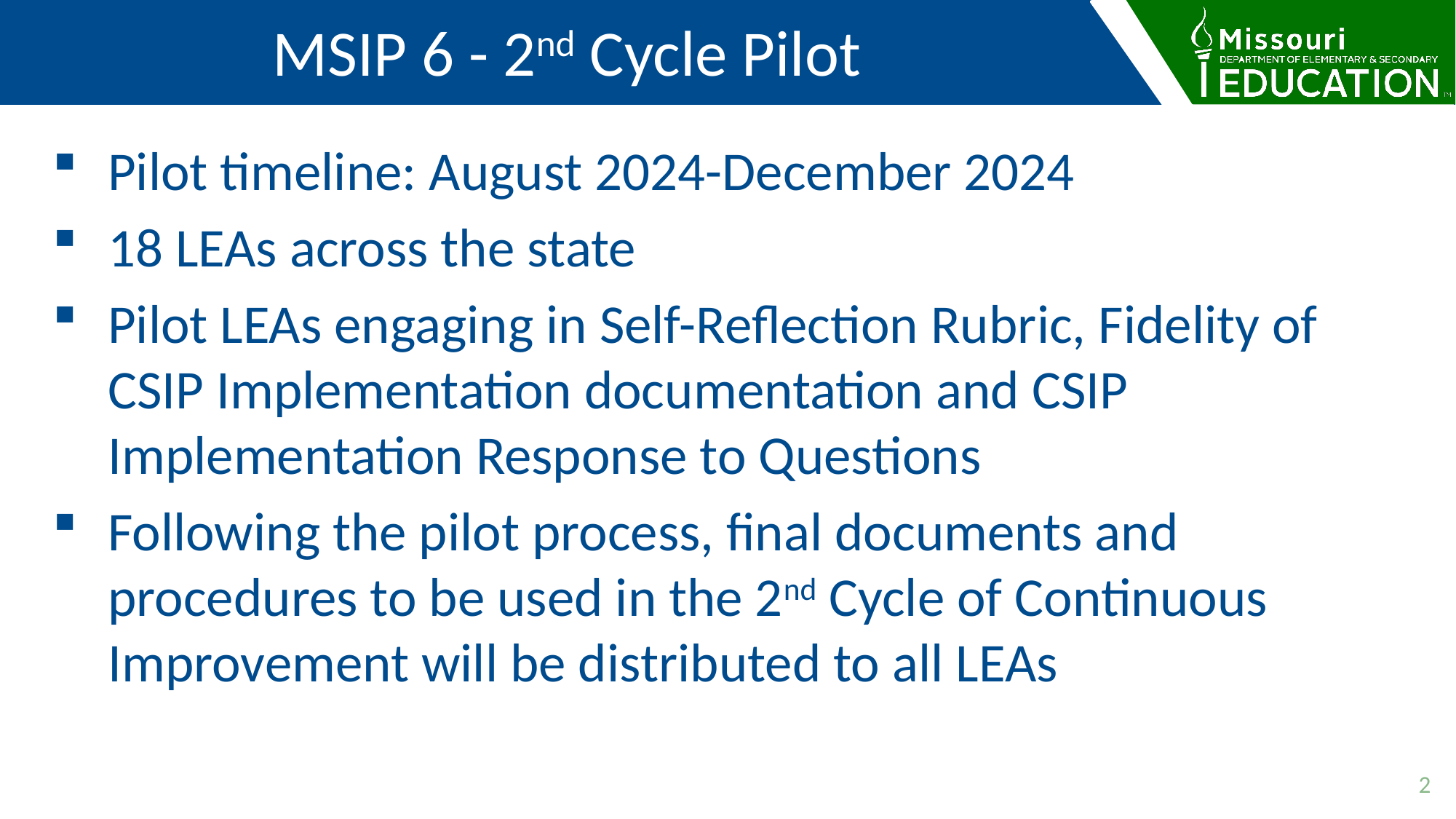

MSIP 6 - 2nd Cycle Pilot
Pilot timeline: August 2024-December 2024
18 LEAs across the state
Pilot LEAs engaging in Self-Reflection Rubric, Fidelity of CSIP Implementation documentation and CSIP Implementation Response to Questions
Following the pilot process, final documents and procedures to be used in the 2nd Cycle of Continuous Improvement will be distributed to all LEAs

2